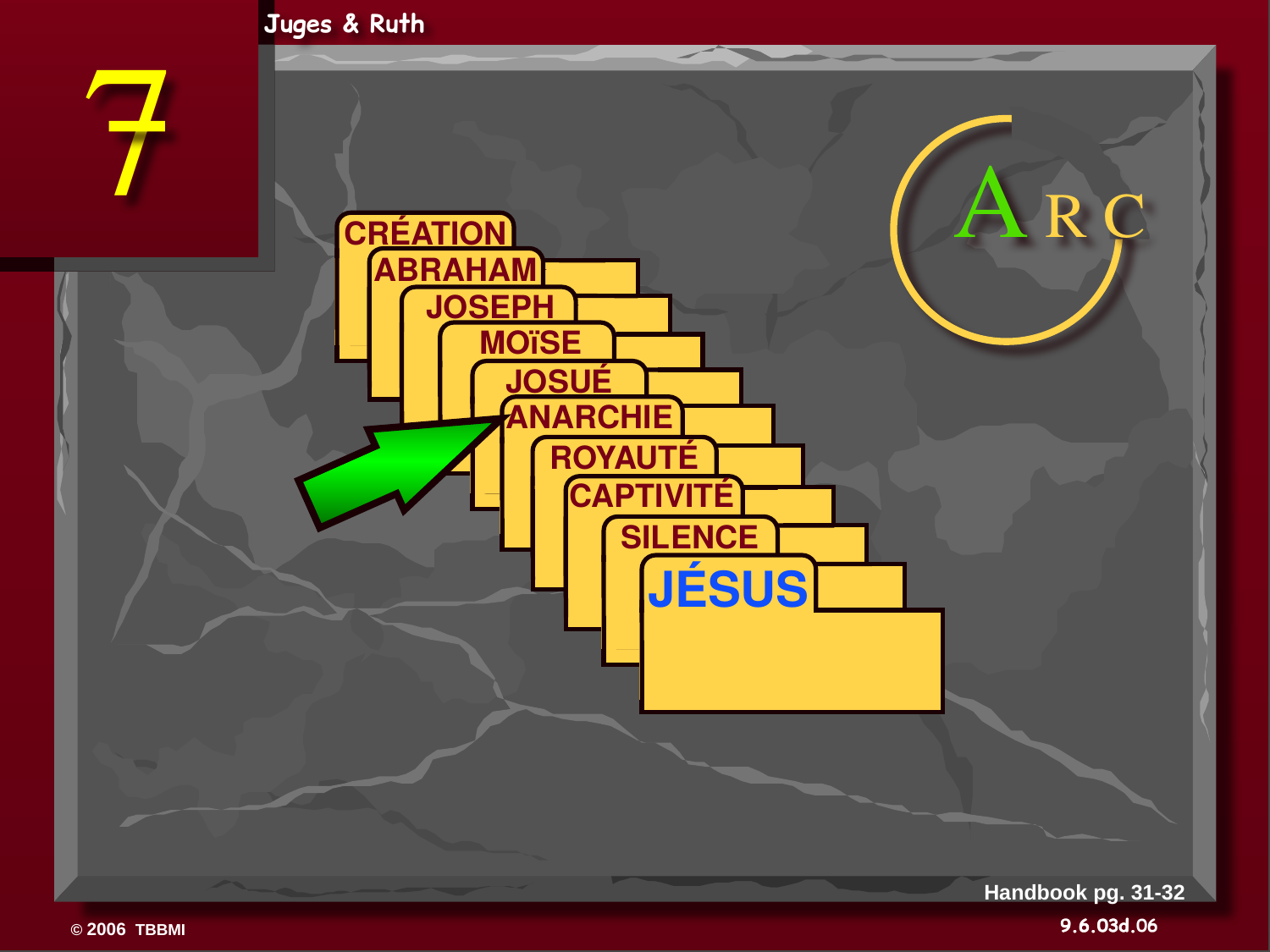

7

Juges & Ruth

A R C

  CRÉATION
ABRAHAM

  ABRAHAM
ABRAHAM

   JOSEPH
ABRAHAM

   MOïSE

   JOSUÉ

   ANARCHIE

   ROYAUTÉ

   CAPTIVITÉ

   SILENCE

JÉSUS

Handbook pg. 31-32
06
9.6.03d.